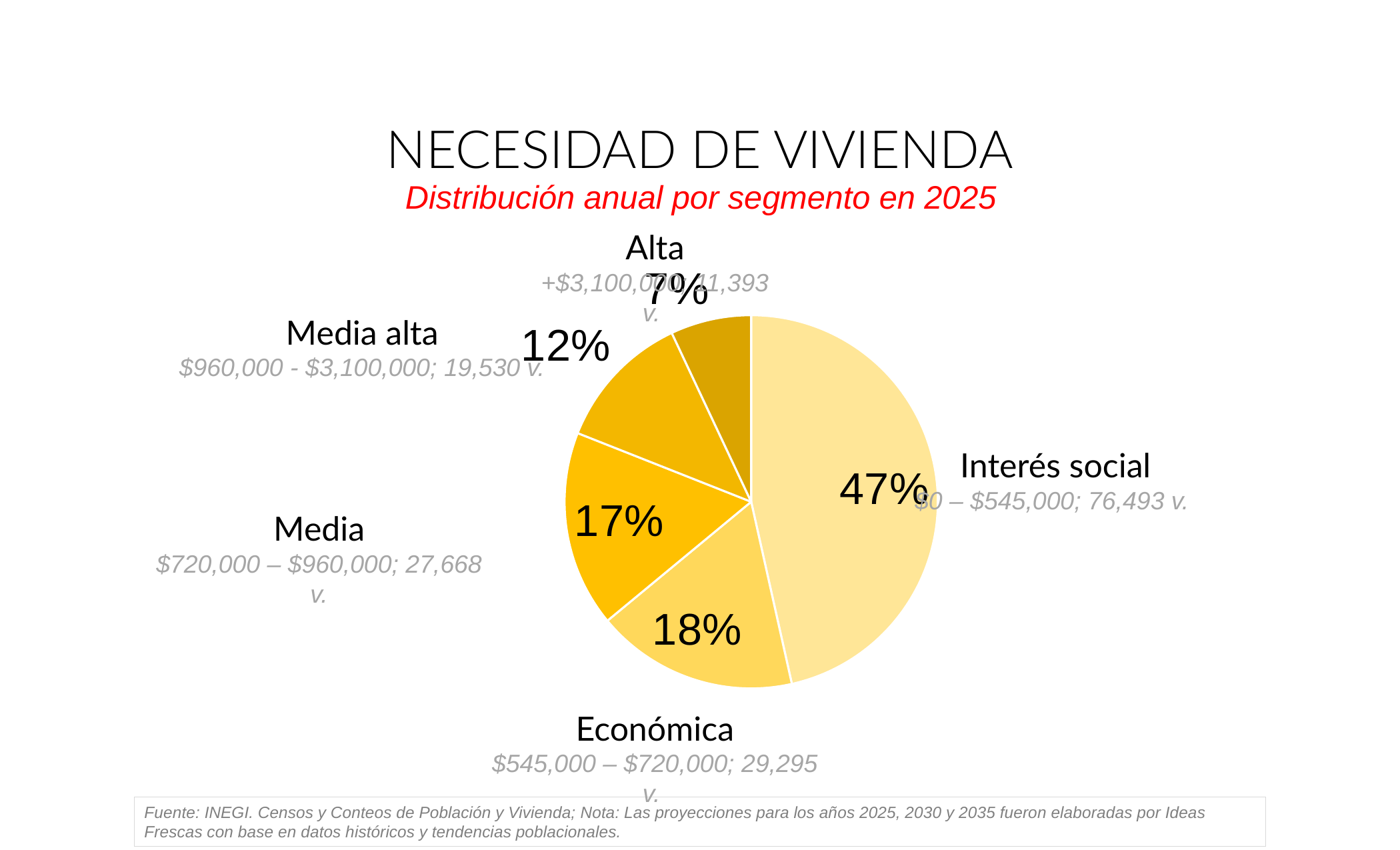

NECESIDAD DE VIVIENDA
Distribución anual por segmento en 2025
Alta
+$3,100,000; 11,393 v.

### Chart

| Category |  |
|---|---|
Media alta
$960,000 - $3,100,000; 19,530 v.
Interés social
$0 – $545,000; 76,493 v.
Media
$720,000 – $960,000; 27,668 v.
Económica
$545,000 – $720,000; 29,295 v.
Fuente: INEGI. Censos y Conteos de Población y Vivienda; Nota: Las proyecciones para los años 2025, 2030 y 2035 fueron elaboradas por Ideas Frescas con base en datos históricos y tendencias poblacionales.
20